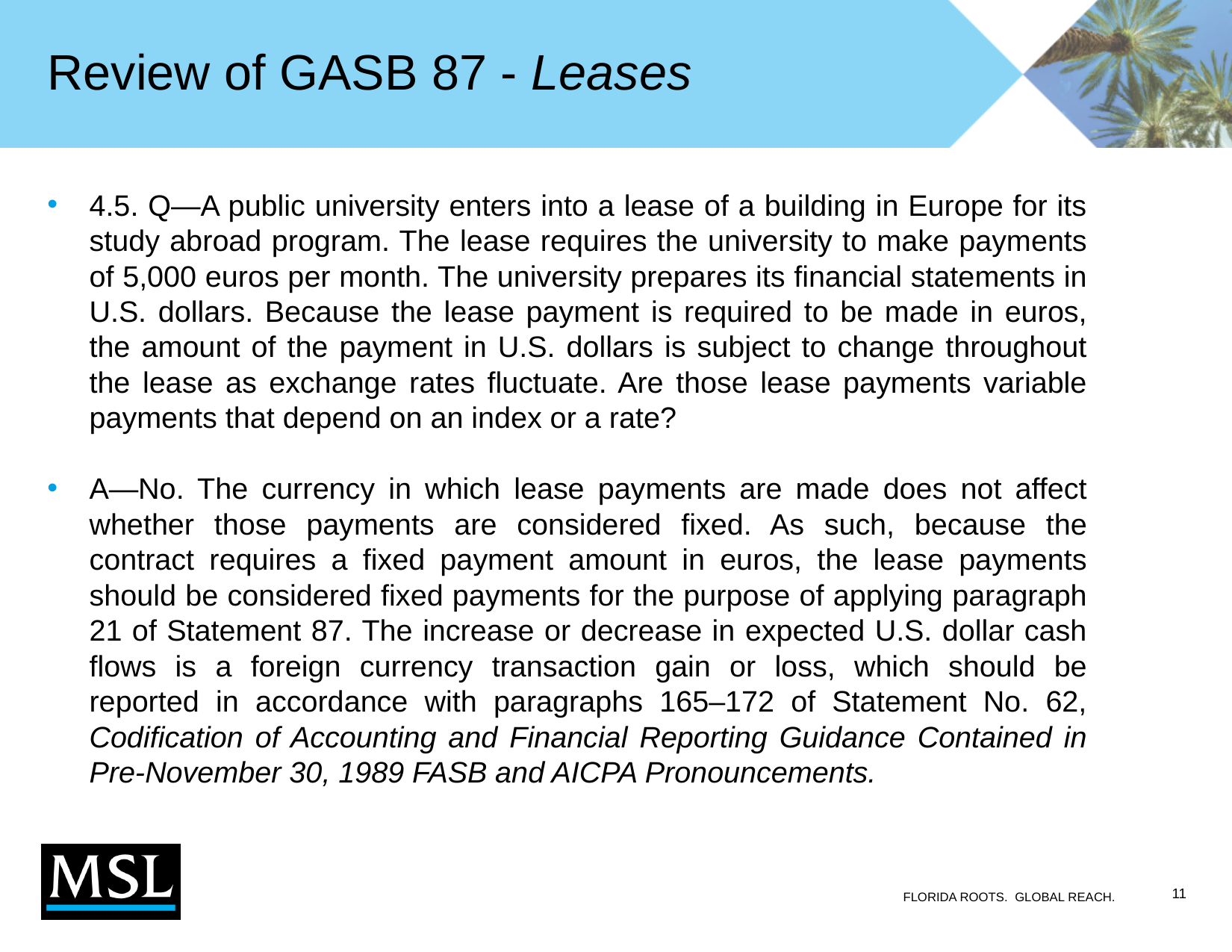

# Review of GASB 87 - Leases
4.5. Q—A public university enters into a lease of a building in Europe for its study abroad program. The lease requires the university to make payments of 5,000 euros per month. The university prepares its financial statements in U.S. dollars. Because the lease payment is required to be made in euros, the amount of the payment in U.S. dollars is subject to change throughout the lease as exchange rates fluctuate. Are those lease payments variable payments that depend on an index or a rate?

A—No. The currency in which lease payments are made does not affect whether those payments are considered fixed. As such, because the contract requires a fixed payment amount in euros, the lease payments should be considered fixed payments for the purpose of applying paragraph 21 of Statement 87. The increase or decrease in expected U.S. dollar cash flows is a foreign currency transaction gain or loss, which should be reported in accordance with paragraphs 165–172 of Statement No. 62, Codification of Accounting and Financial Reporting Guidance Contained in Pre-November 30, 1989 FASB and AICPA Pronouncements.